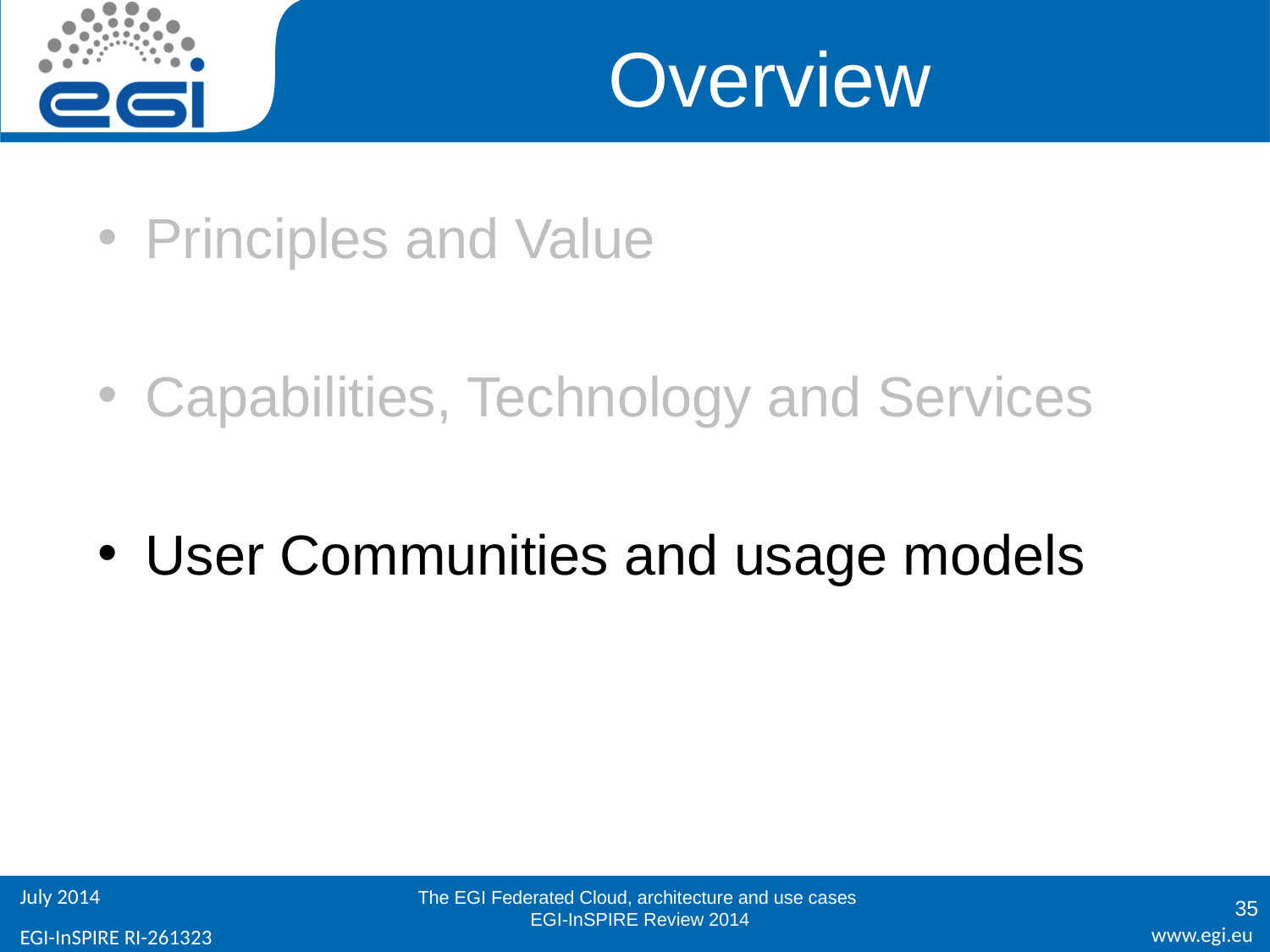

# Overview
Principles and Value

Capabilities, Technology and Services

User Communities and usage models

The EGI Federated Cloud, architecture and use cases
 EGI-InSPIRE Review 2014
35